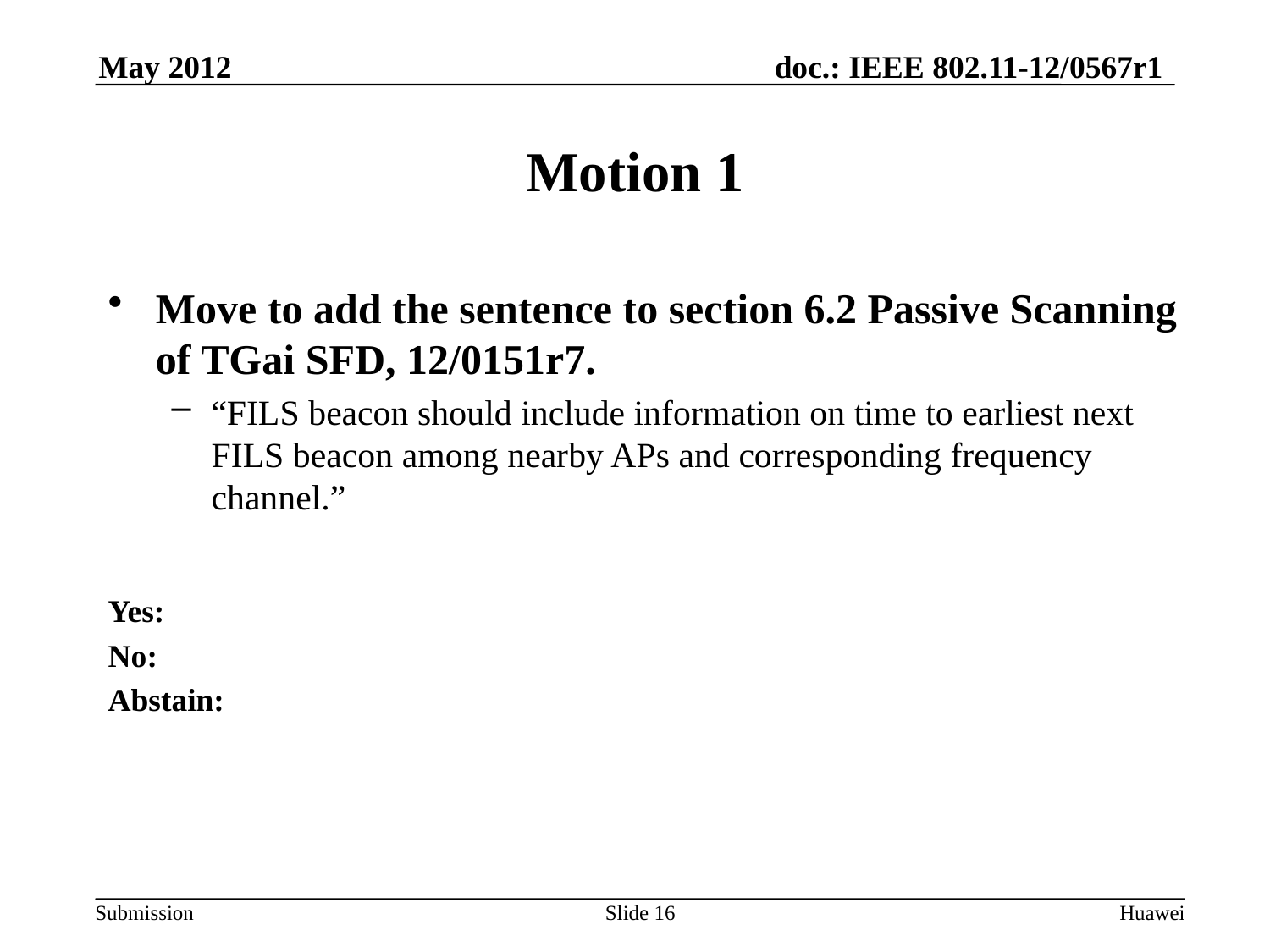

# Motion 1
Move to add the sentence to section 6.2 Passive Scanning of TGai SFD, 12/0151r7.
“FILS beacon should include information on time to earliest next FILS beacon among nearby APs and corresponding frequency channel.”

Yes:
No:
Abstain:

Slide 16